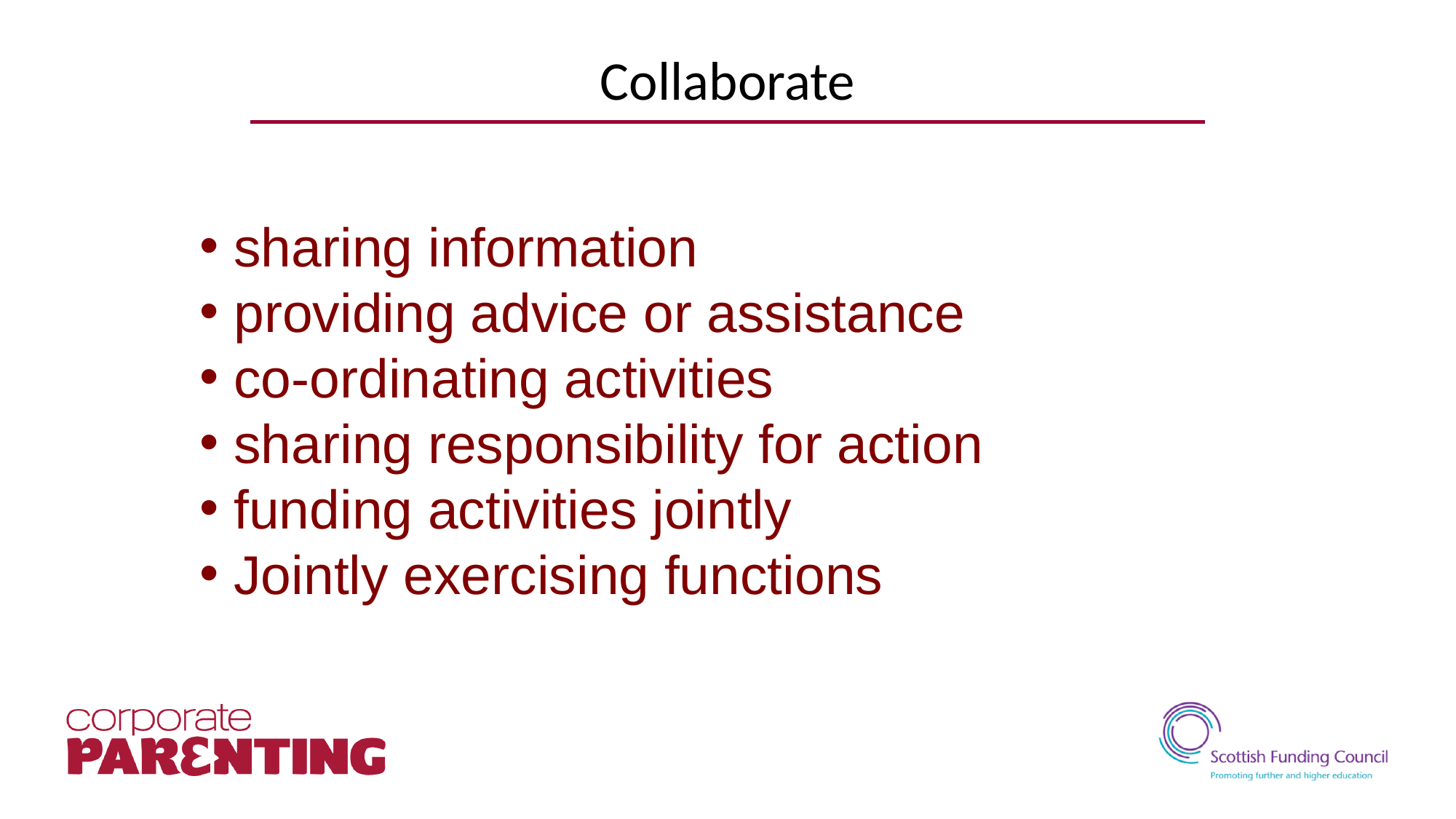

Collaborate
sharing information
providing advice or assistance
co-ordinating activities
sharing responsibility for action
funding activities jointly
Jointly exercising functions